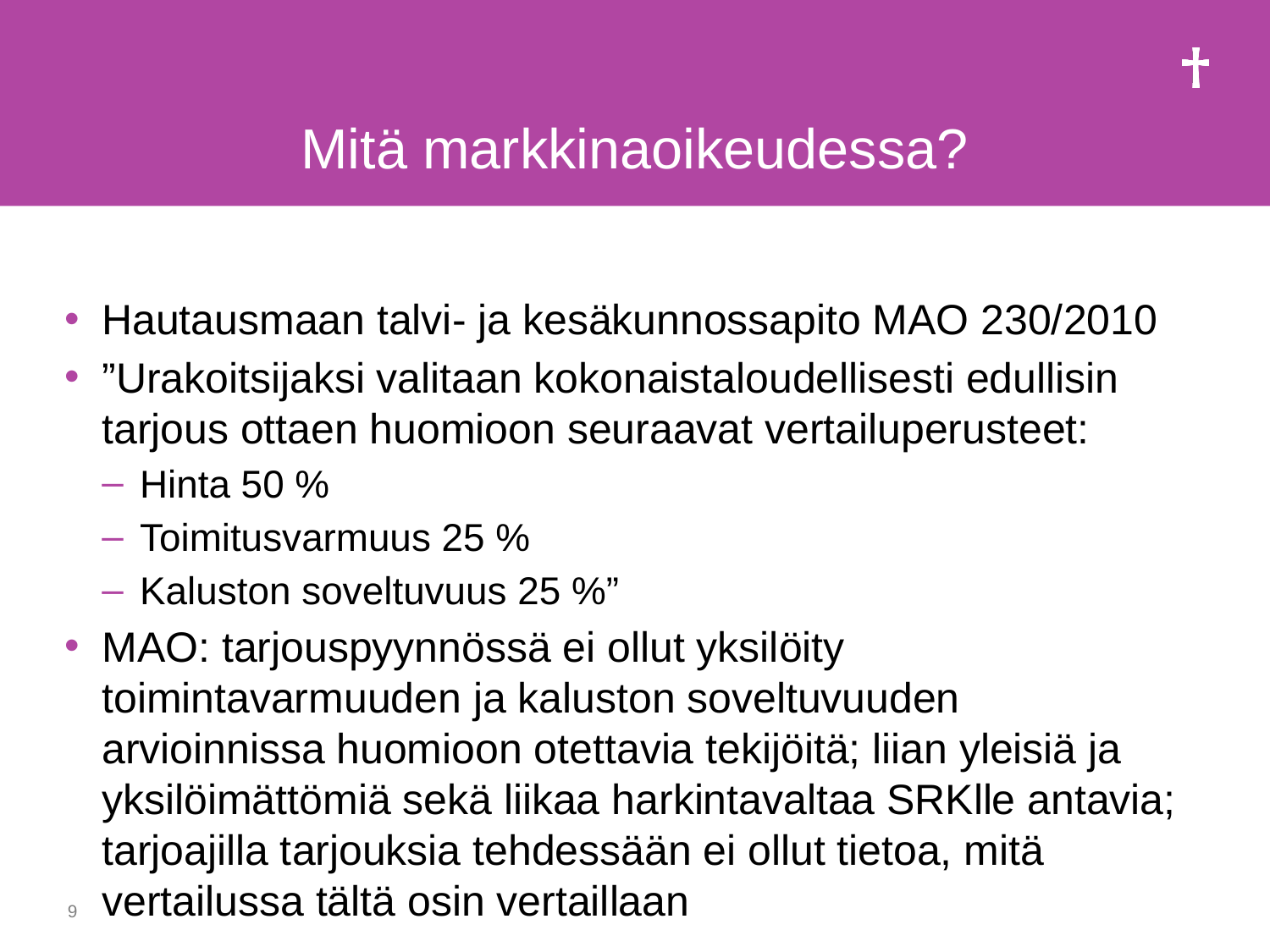

# Mitä markkinaoikeudessa?
Hautausmaan talvi- ja kesäkunnossapito MAO 230/2010
”Urakoitsijaksi valitaan kokonaistaloudellisesti edullisin tarjous ottaen huomioon seuraavat vertailuperusteet:
Hinta 50 %
Toimitusvarmuus 25 %
Kaluston soveltuvuus 25 %”
MAO: tarjouspyynnössä ei ollut yksilöity toimintavarmuuden ja kaluston soveltuvuuden  arvioinnissa huomioon otettavia tekijöitä; liian yleisiä ja yksilöimättömiä sekä liikaa harkintavaltaa SRKlle antavia; tarjoajilla tarjouksia tehdessään ei ollut tietoa, mitä vertailussa tältä osin vertaillaan
9